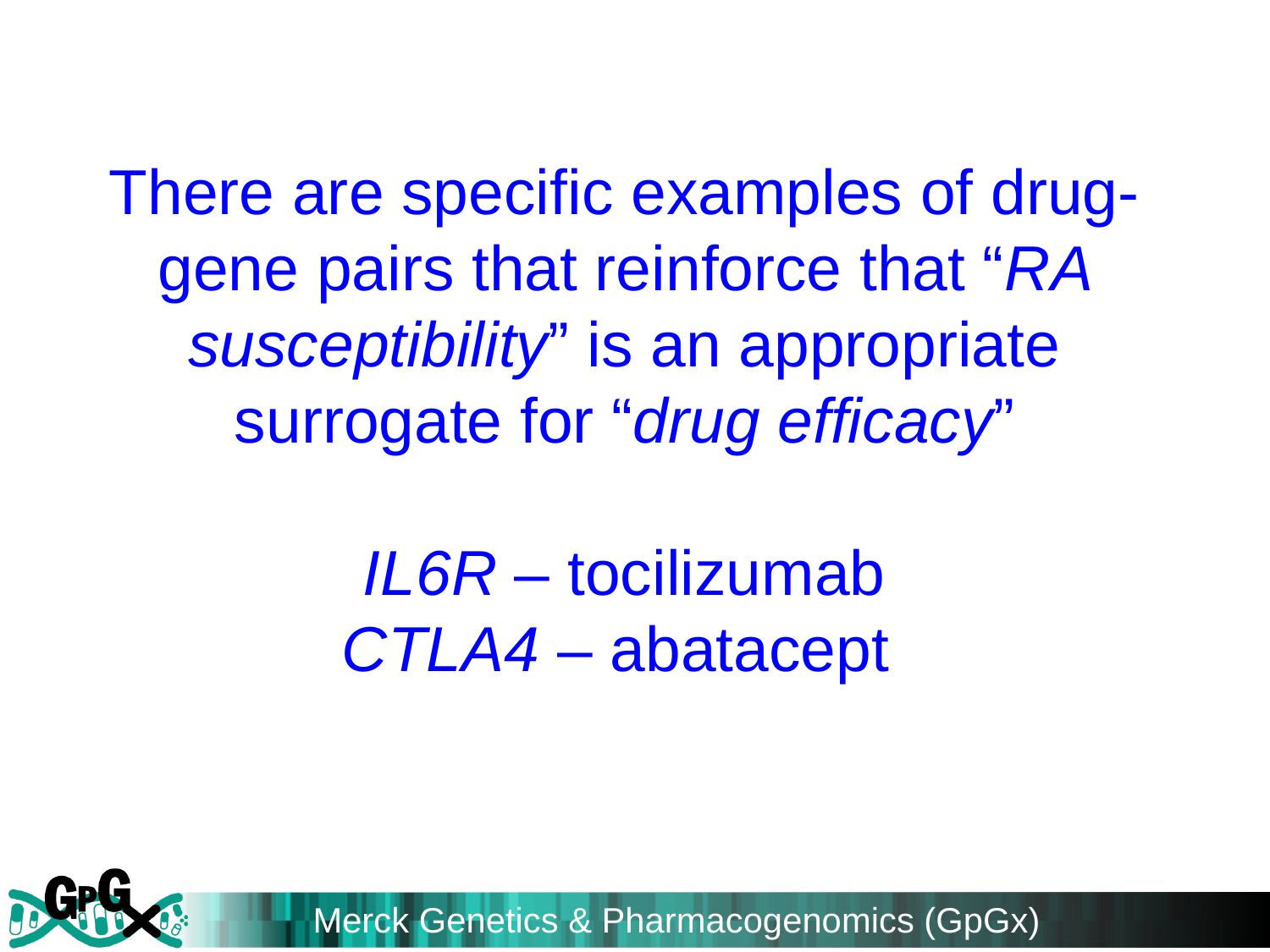

There are specific examples of drug-gene pairs that reinforce that “RA susceptibility” is an appropriate surrogate for “drug efficacy”
IL6R – tocilizumab
CTLA4 – abatacept